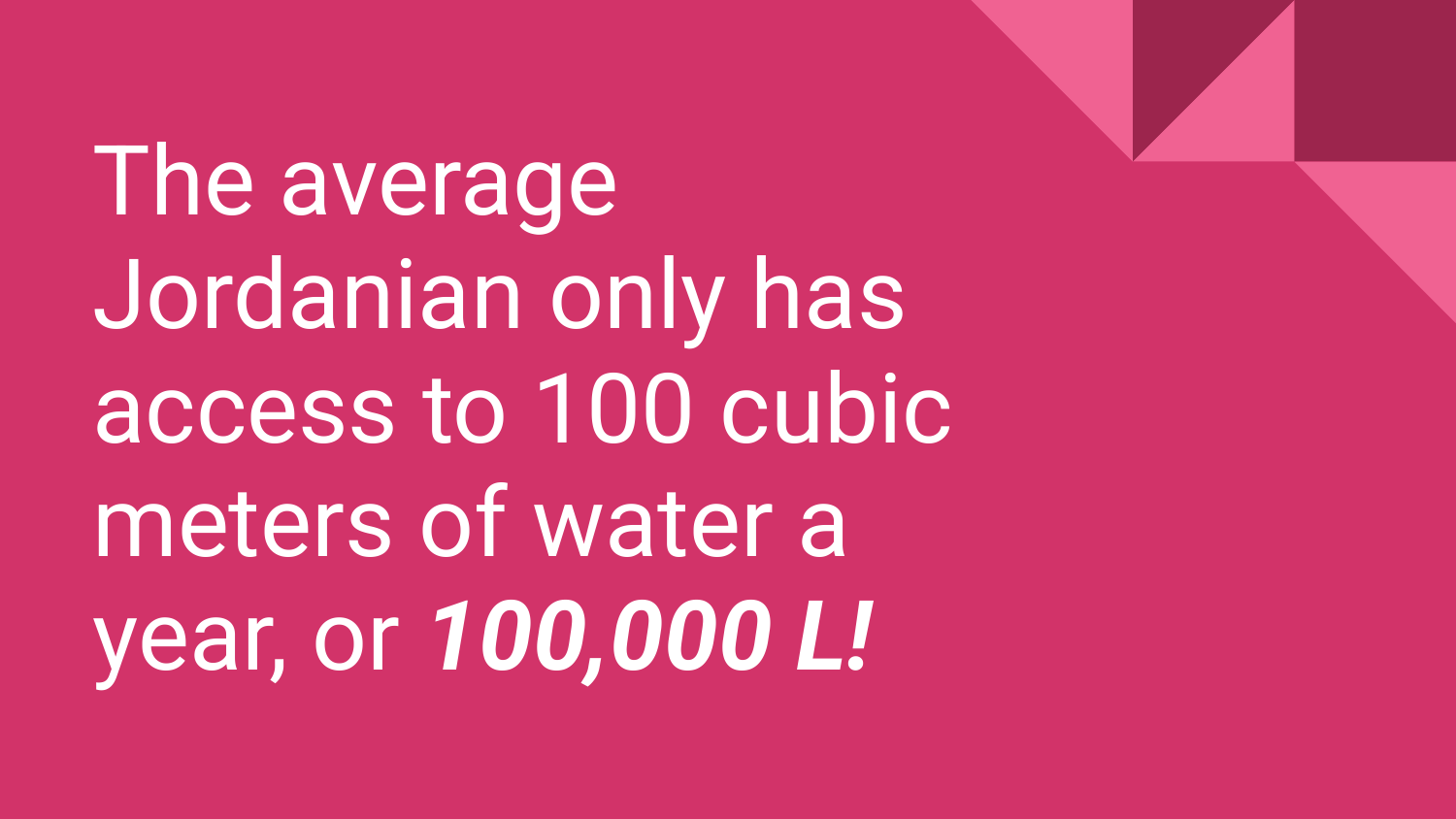

# The average Jordanian only has access to 100 cubic meters of water a year, or 100,000 L!